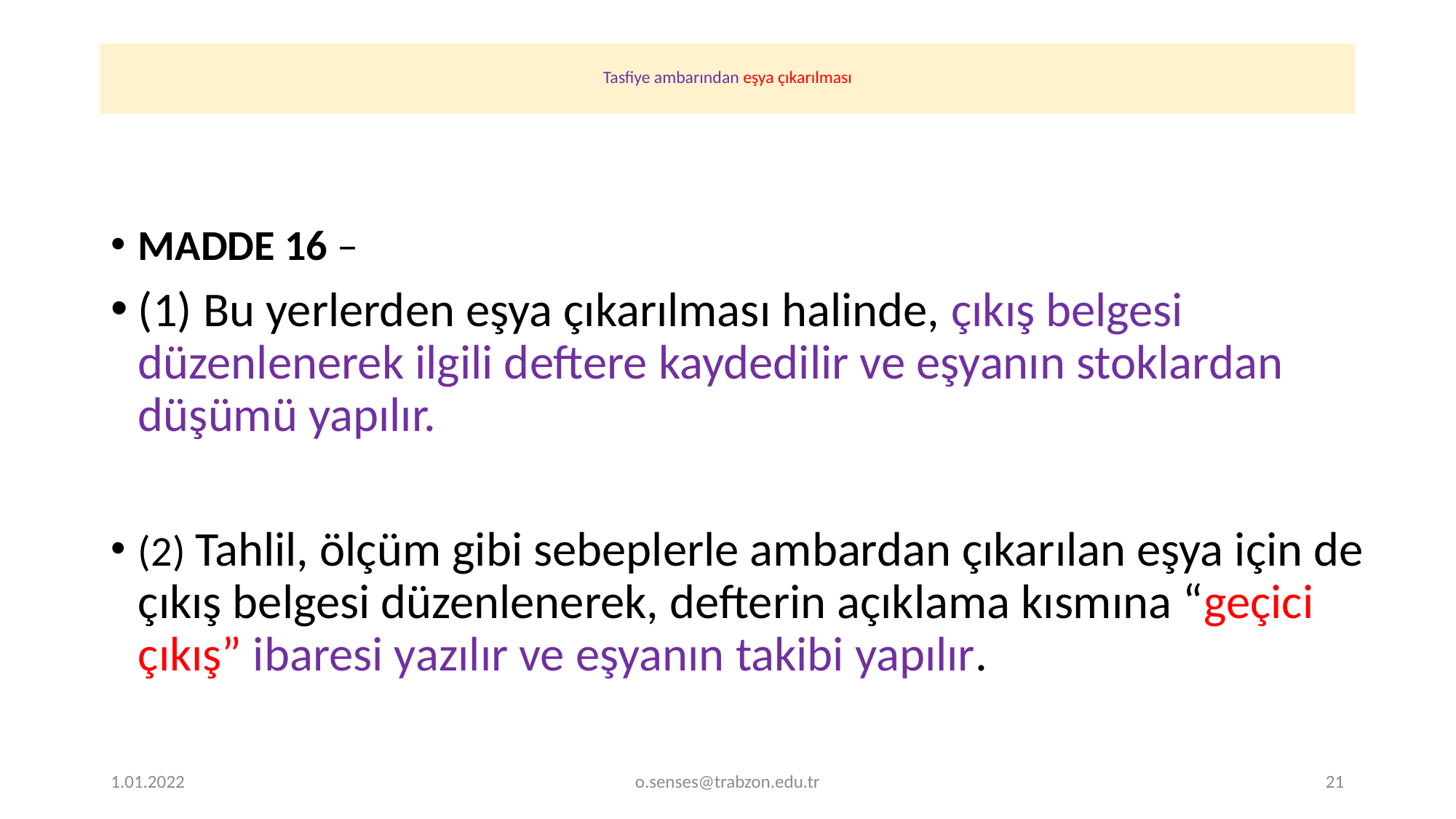

# Tasfiye ambarından eşya çıkarılması
MADDE 16 –
(1) Bu yerlerden eşya çıkarılması halinde, çıkış belgesi düzenlenerek ilgili deftere kaydedilir ve eşyanın stoklardan düşümü yapılır.

(2) Tahlil, ölçüm gibi sebeplerle ambardan çıkarılan eşya için de çıkış belgesi düzenlenerek, defterin açıklama kısmına “geçici çıkış” ibaresi yazılır ve eşyanın takibi yapılır.

1.01.2022
o.senses@trabzon.edu.tr
21